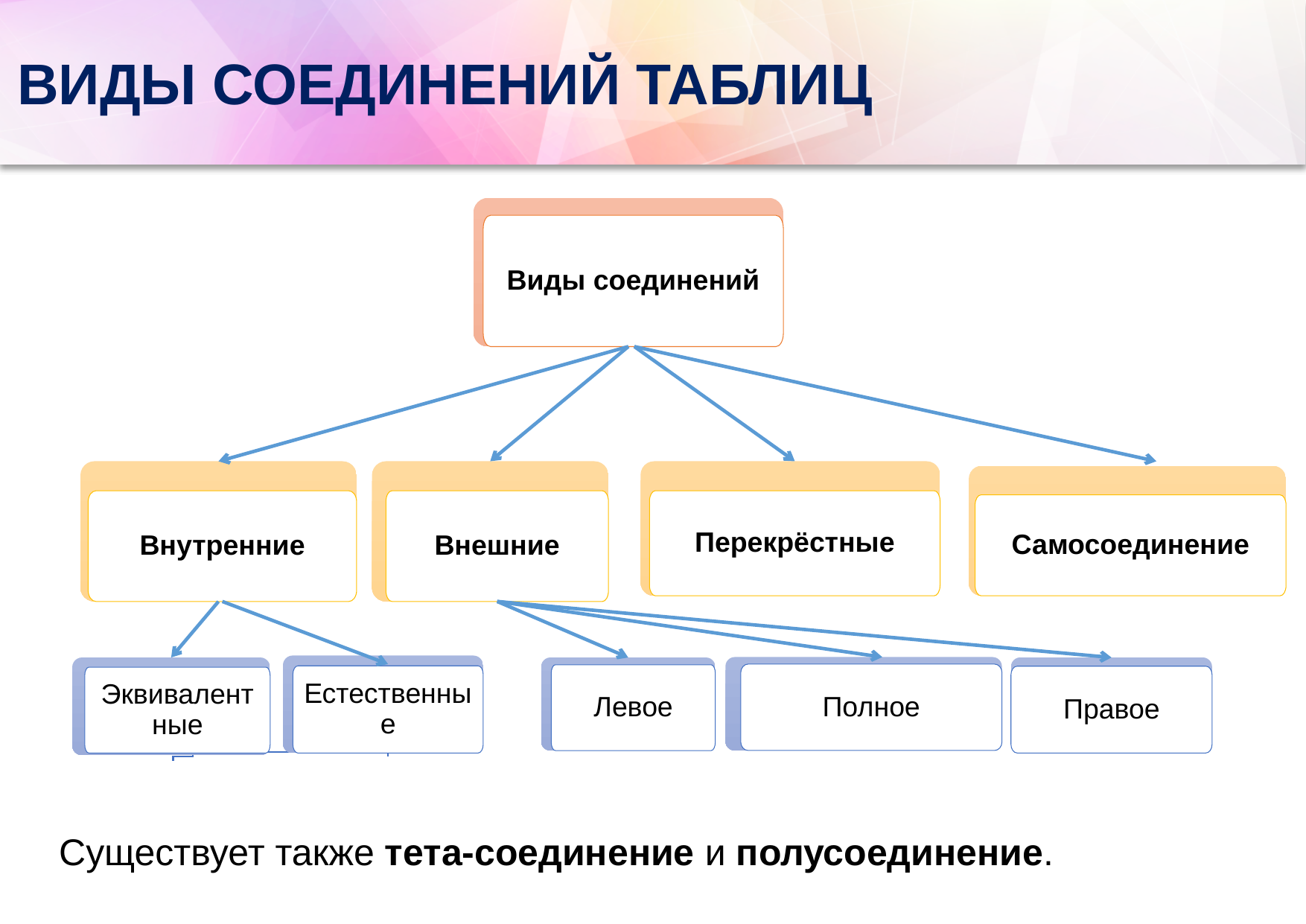

# ВИДЫ СОЕДИНЕНИЙ ТАБЛИЦ

Виды соединений

Внутренние
Внешние
Перекрёстные
Самосоединение

Полное
Левое
Естественные
Правое
Эквивалентные

Существует также тета-соединение и полусоединение.